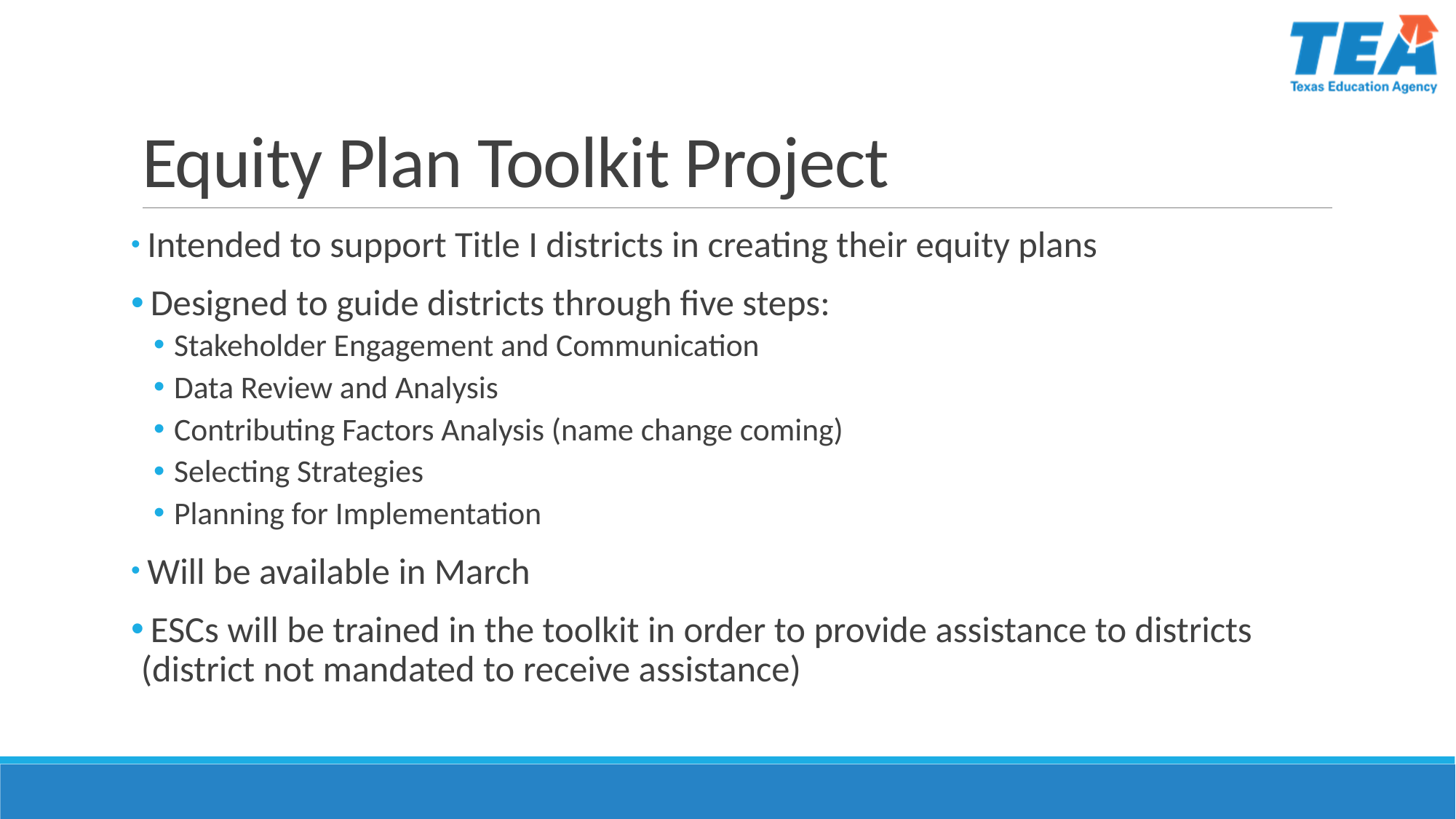

# Equity Plan Toolkit Project
 Intended to support Title I districts in creating their equity plans
 Designed to guide districts through five steps:
Stakeholder Engagement and Communication
Data Review and Analysis
Contributing Factors Analysis (name change coming)
Selecting Strategies
Planning for Implementation
 Will be available in March
 ESCs will be trained in the toolkit in order to provide assistance to districts (district not mandated to receive assistance)